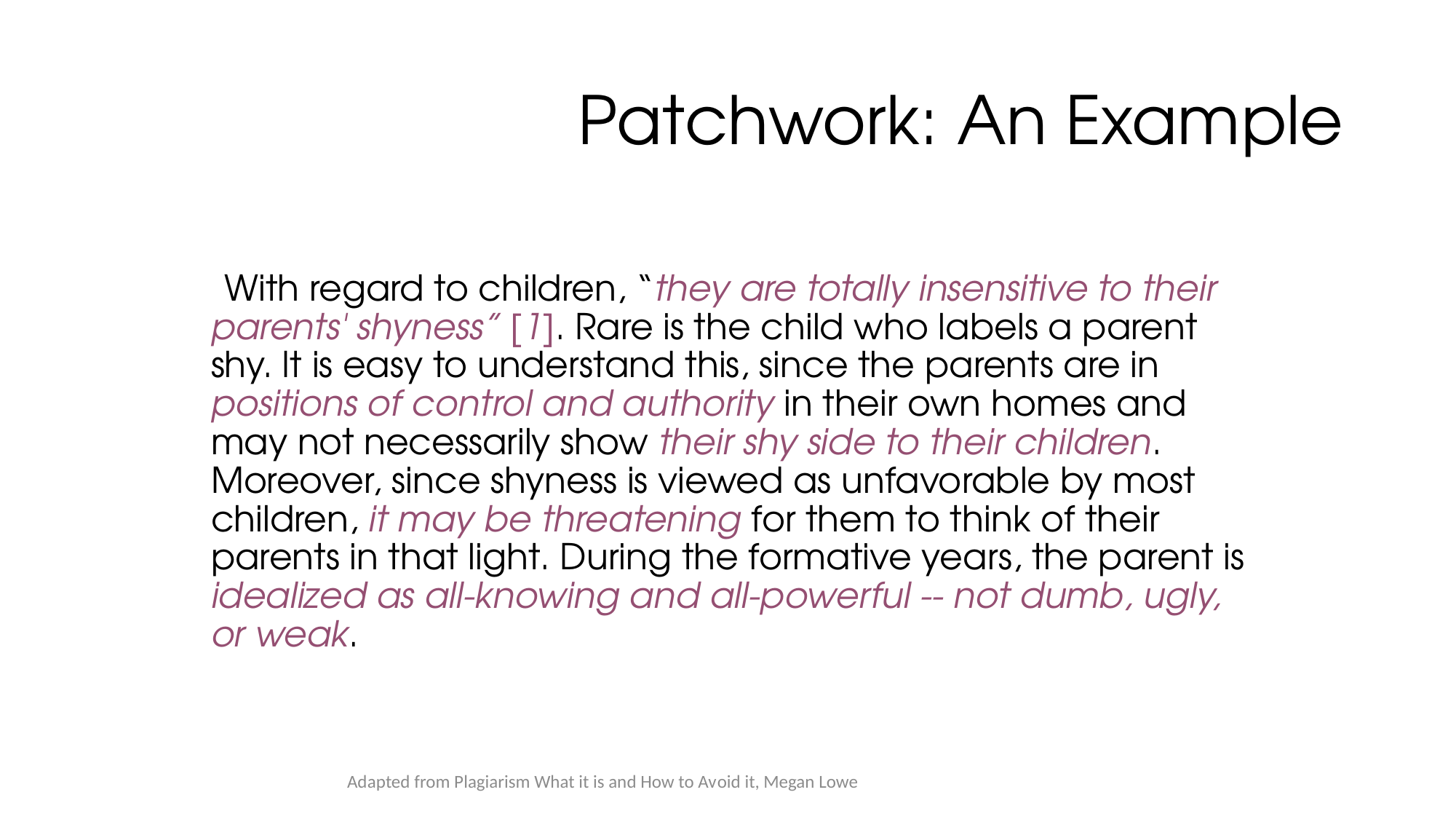

# Patchwork: An Example
    With regard to children, “they are totally insensitive to their parents' shyness” [1]. Rare is the child who labels a parent shy. It is easy to understand this, since the parents are in positions of control and authority in their own homes and may not necessarily show their shy side to their children. Moreover, since shyness is viewed as unfavorable by most children, it may be threatening for them to think of their parents in that light. During the formative years, the parent is idealized as all-knowing and all-powerful -- not dumb, ugly, or weak.

Adapted from Plagiarism What it is and How to Avoid it, Megan Lowe